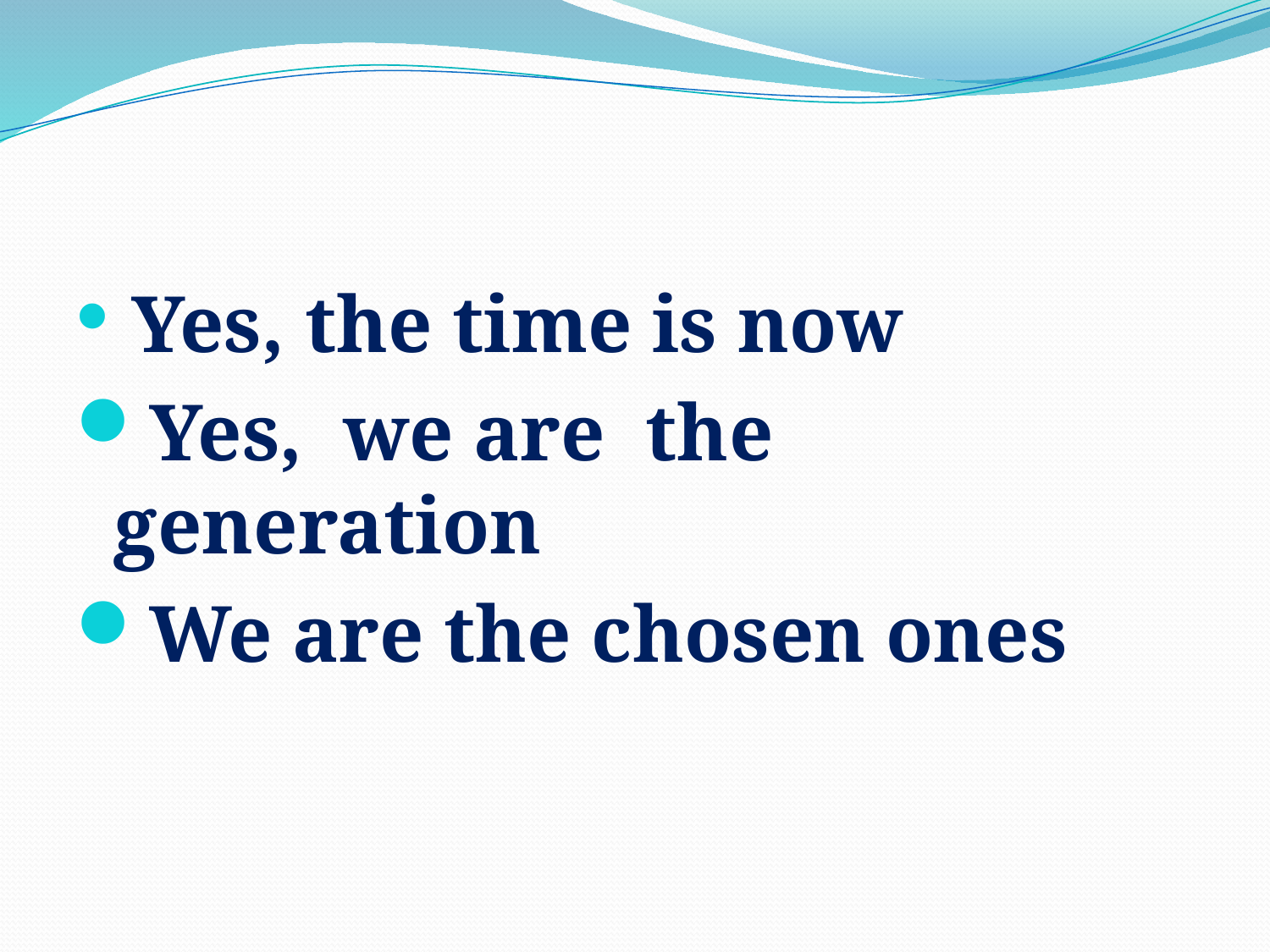

#
 Yes, the time is now
Yes,  we are  the generation
We are the chosen ones